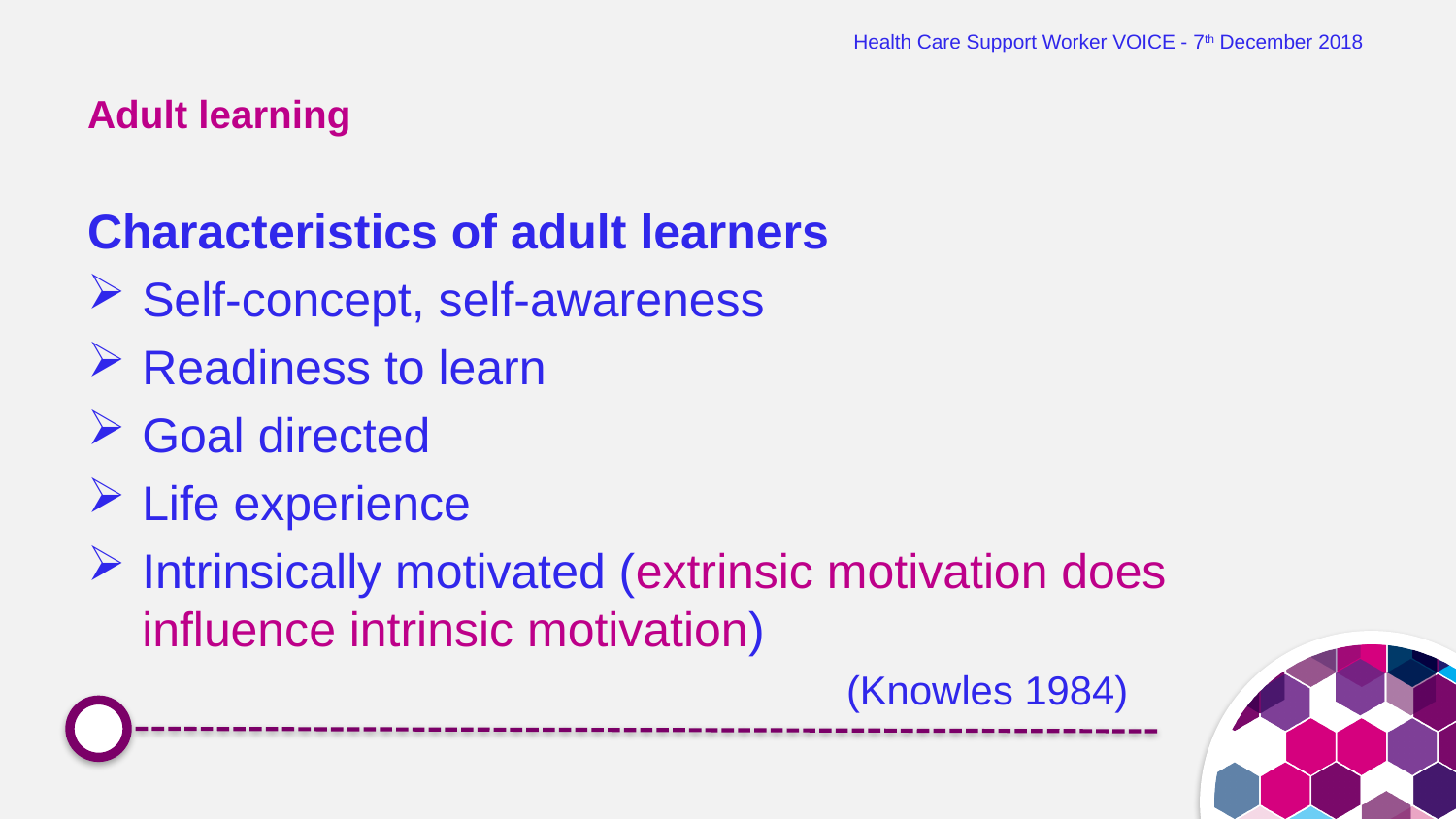

Health Care Support Worker VOICE - 7th December 2018

# Adult learning
Characteristics of adult learners
Self-concept, self-awareness
Readiness to learn
Goal directed
Life experience
Intrinsically motivated (extrinsic motivation does influence intrinsic motivation)
                                                                    (Knowles 1984)